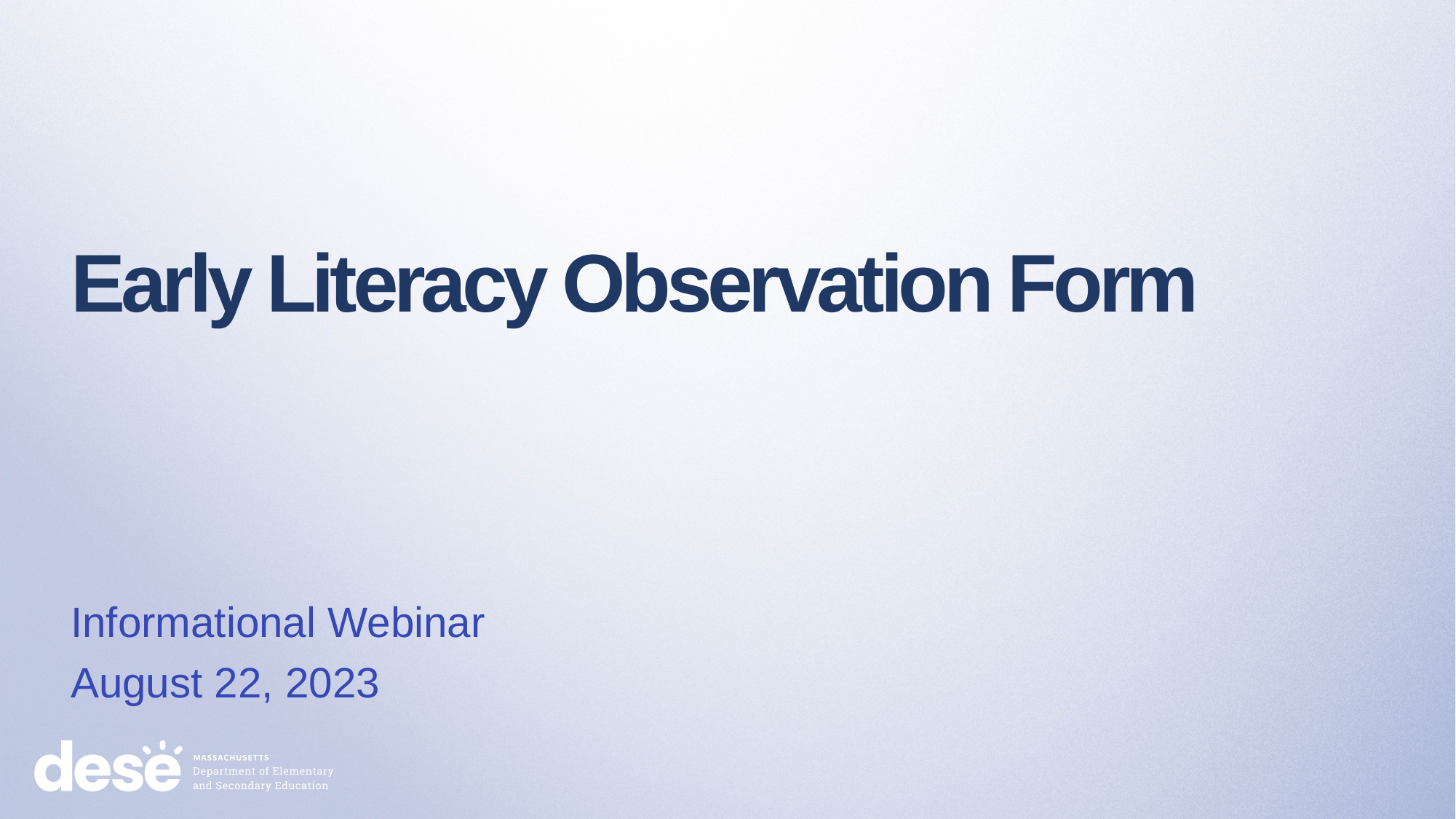

# Early Literacy Observation Form
Informational Webinar
August 22, 2023